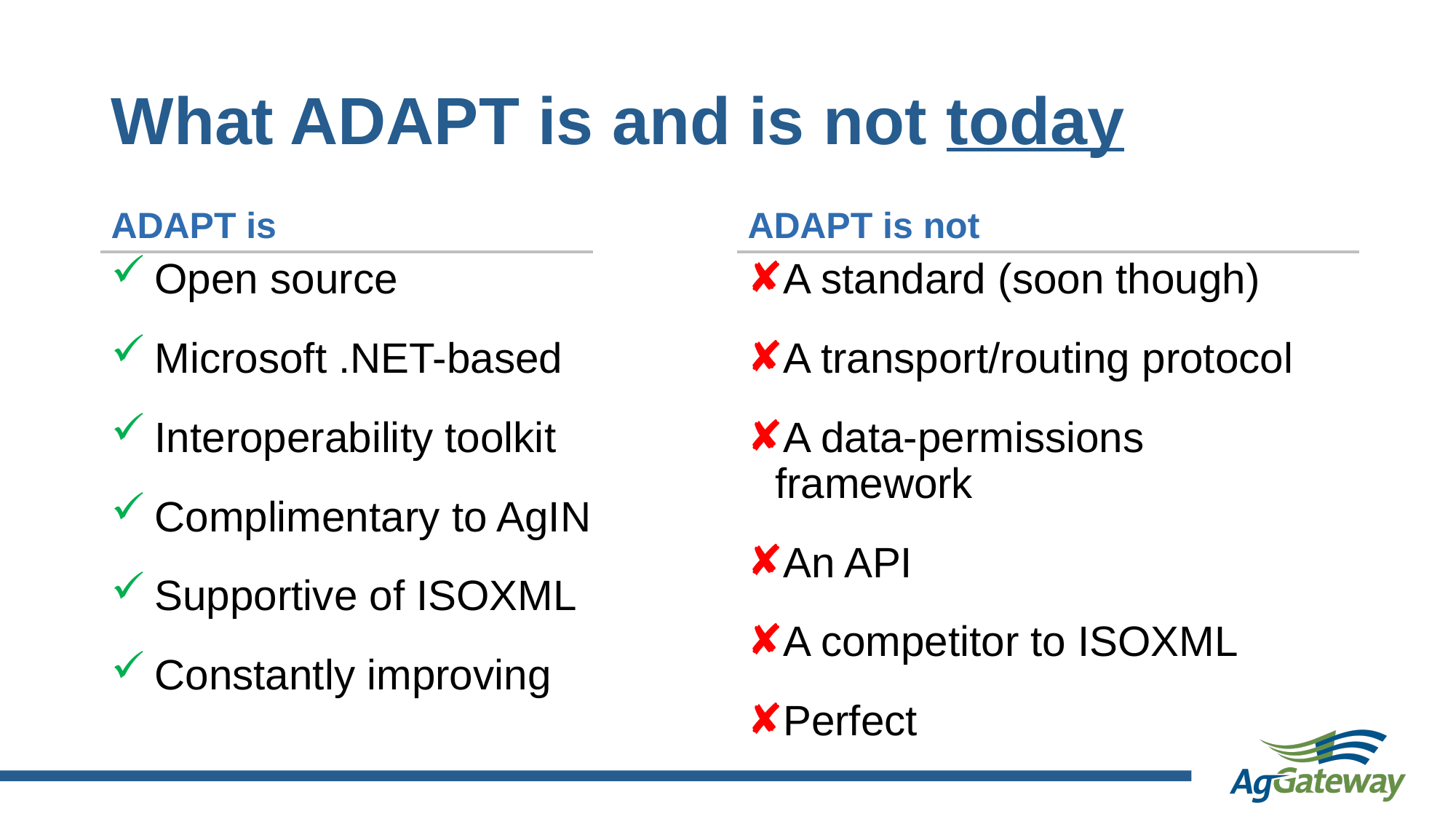

# What ADAPT is and is not today
ADAPT is
ADAPT is not
A standard (soon though)
A transport/routing protocol
A data-permissions framework
An API
A competitor to ISOXML
Perfect

Open source
Microsoft .NET-based
Interoperability toolkit
Complimentary to AgIN
Supportive of ISOXML
Constantly improving